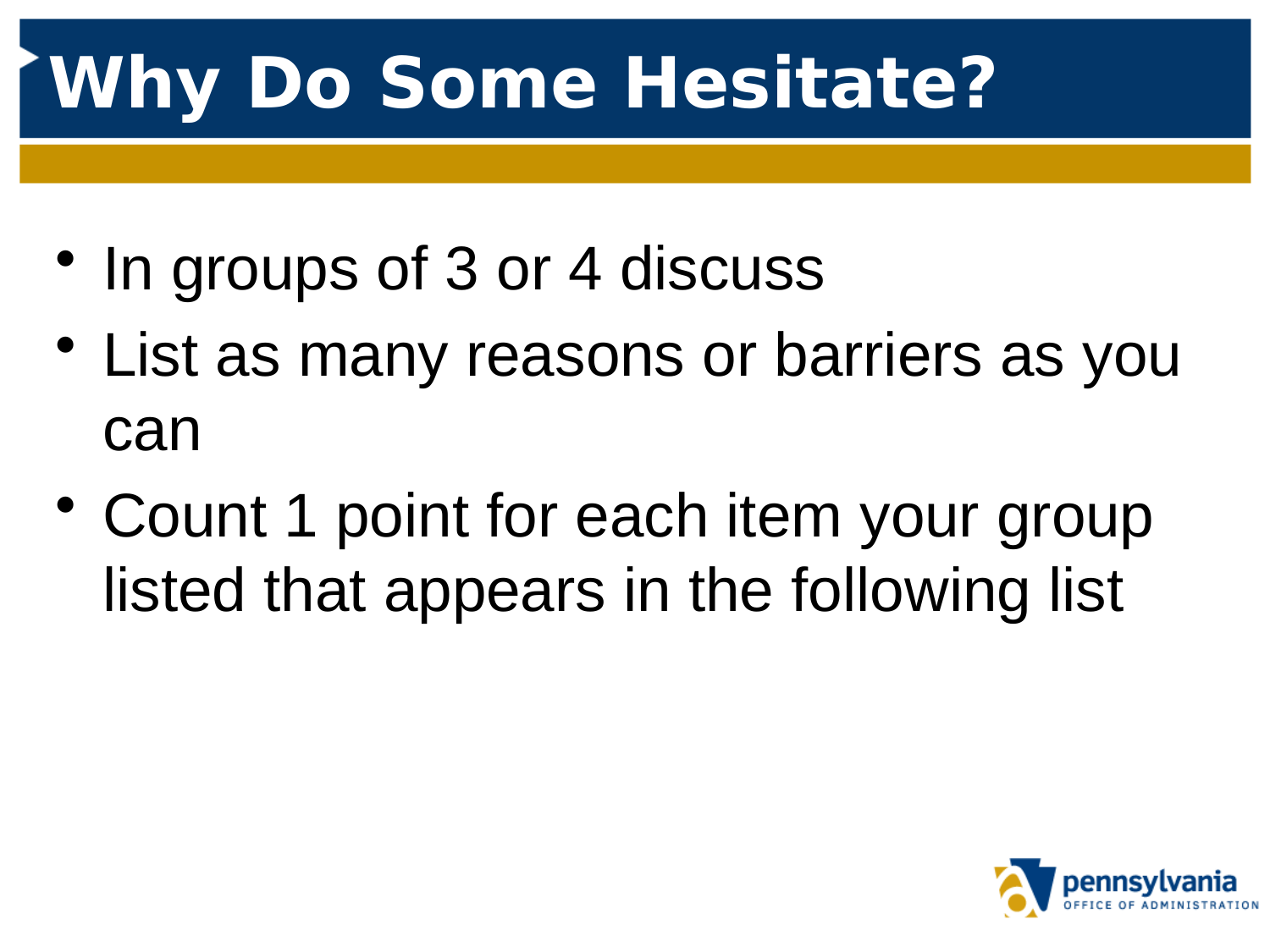

# Why Do Some Hesitate?
In groups of 3 or 4 discuss
List as many reasons or barriers as you can
Count 1 point for each item your group listed that appears in the following list